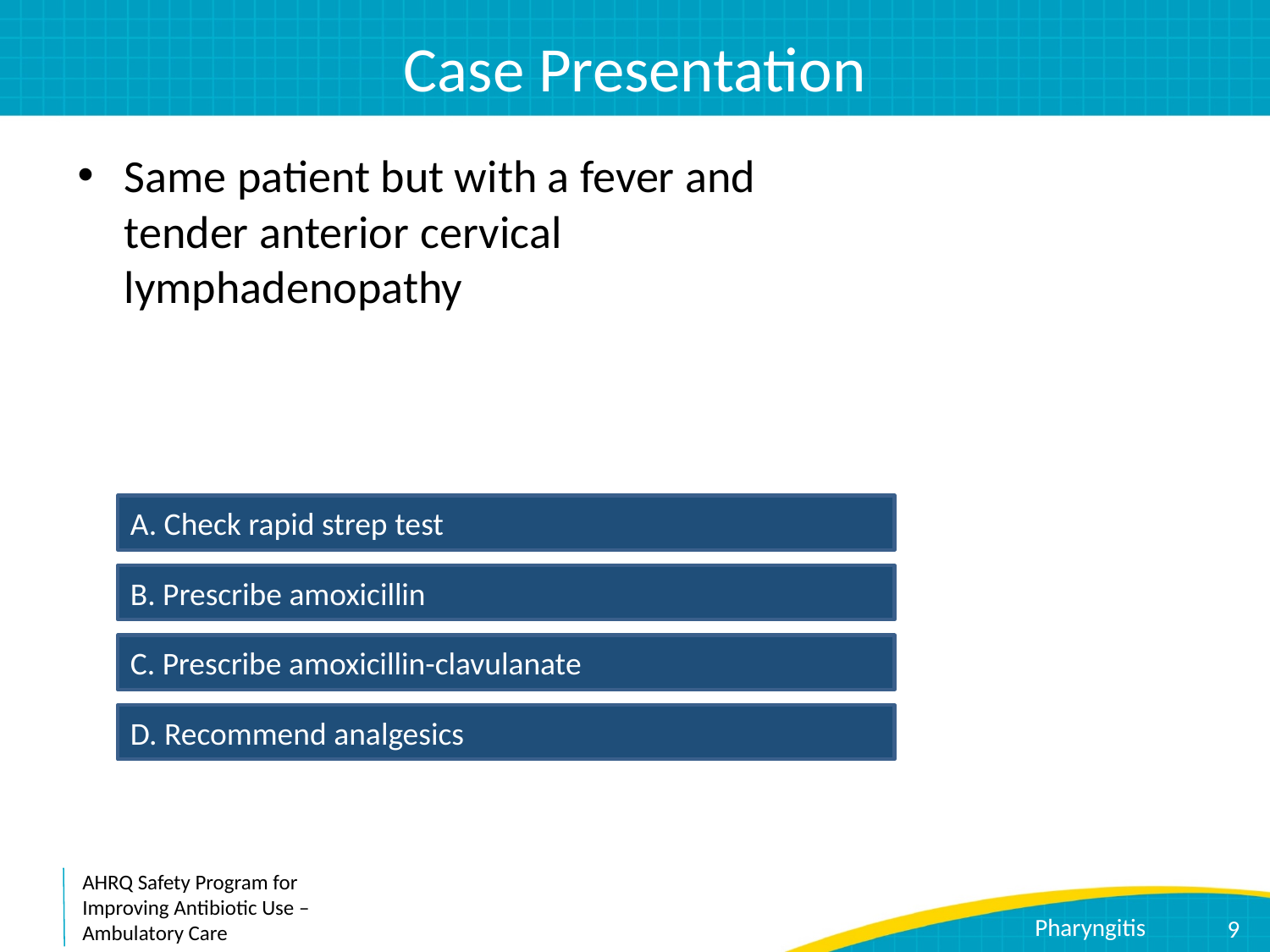

# Case Presentation
Same patient but with a fever and tender anterior cervical lymphadenopathy

A. Check rapid strep test
B. Prescribe amoxicillin
C. Prescribe amoxicillin-clavulanate
D. Recommend analgesics
9